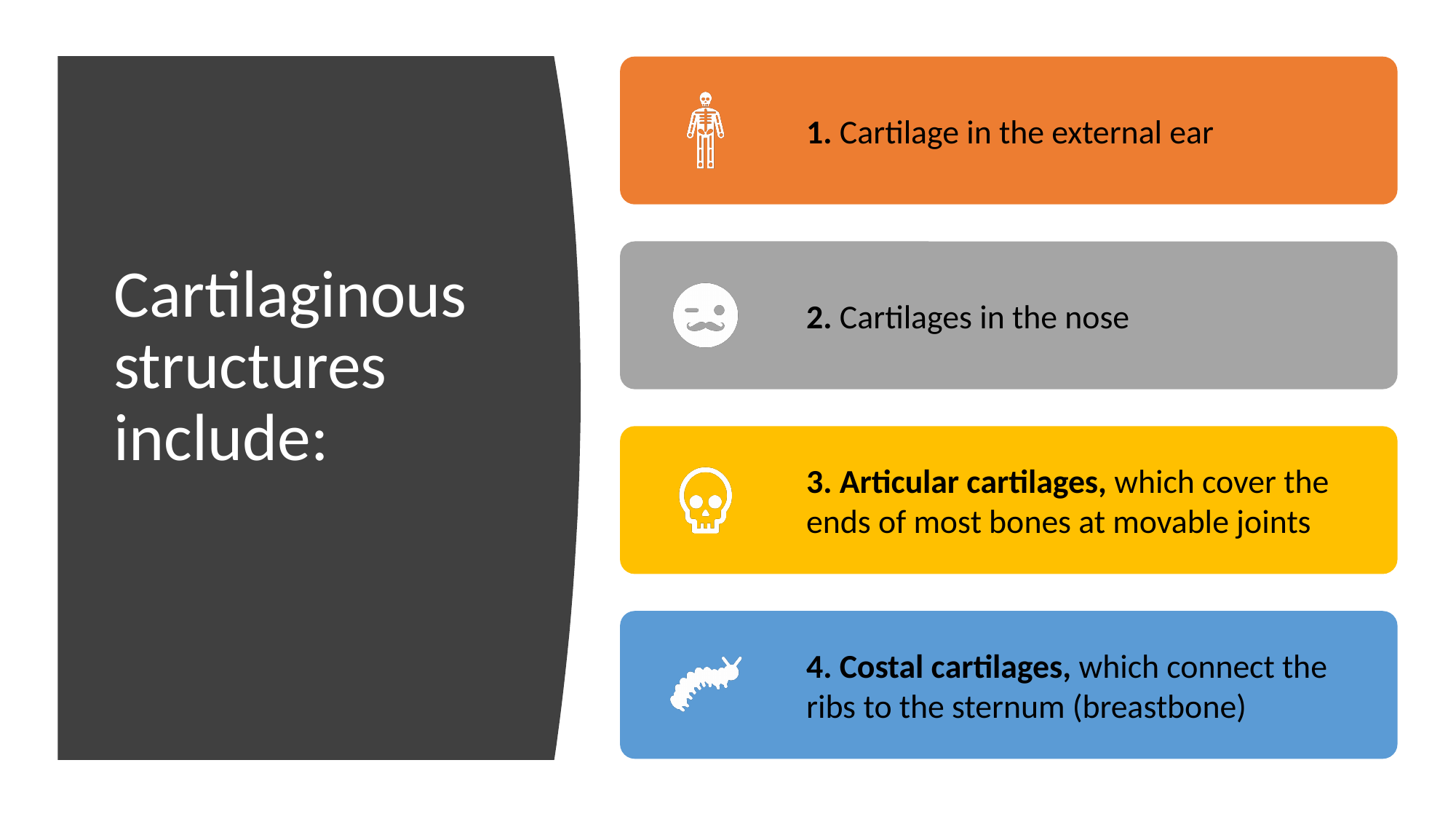

1. Cartilage in the external ear
2. Cartilages in the nose
3. Articular cartilages, which cover the ends of most bones at movable joints
4. Costal cartilages, which connect the ribs to the sternum (breastbone)

# Cartilaginous structures include: